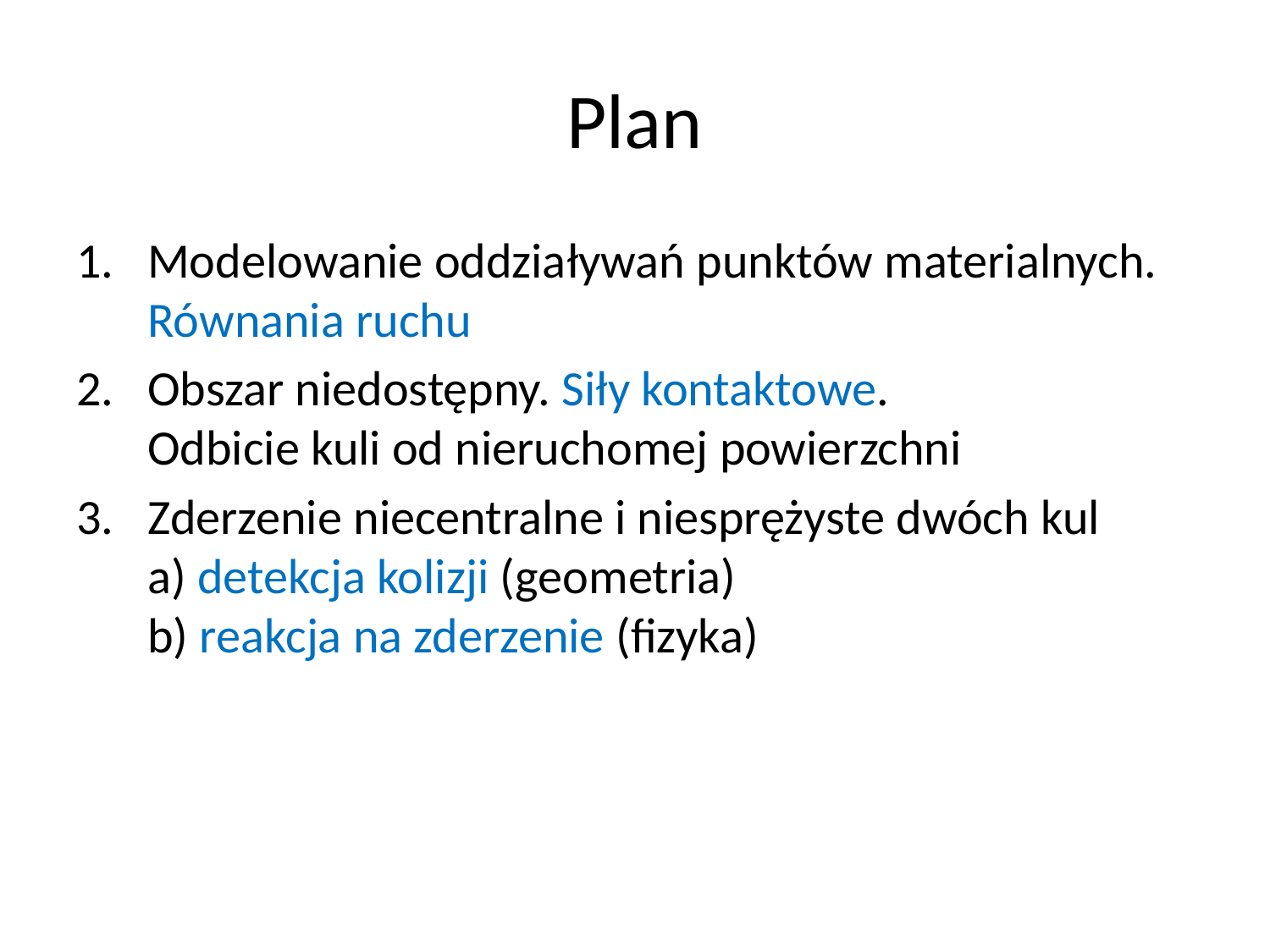

# Plan
Modelowanie oddziaływań punktów materialnych.
Równania ruchu
Obszar niedostępny. Siły kontaktowe.
Odbicie kuli od nieruchomej powierzchni
Zderzenie niecentralne i niesprężyste dwóch kul
a) detekcja kolizji (geometria)
b) reakcja na zderzenie (fizyka)